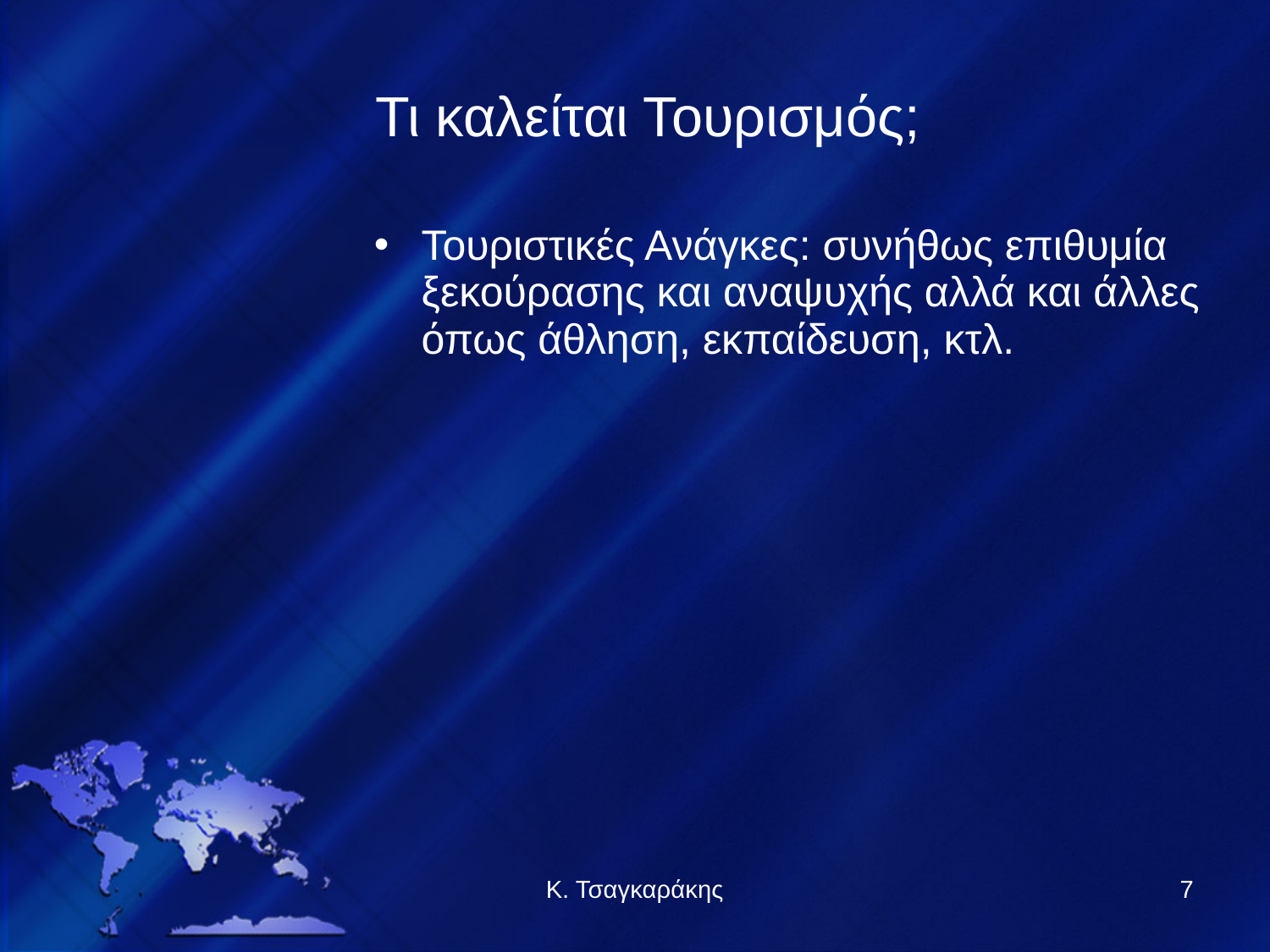

Τι καλείται Τουρισμός;
Τουριστικές Ανάγκες: συνήθως επιθυμία ξεκούρασης και αναψυχής αλλά και άλλες όπως άθληση, εκπαίδευση, κτλ.
Κ. Τσαγκαράκης
7